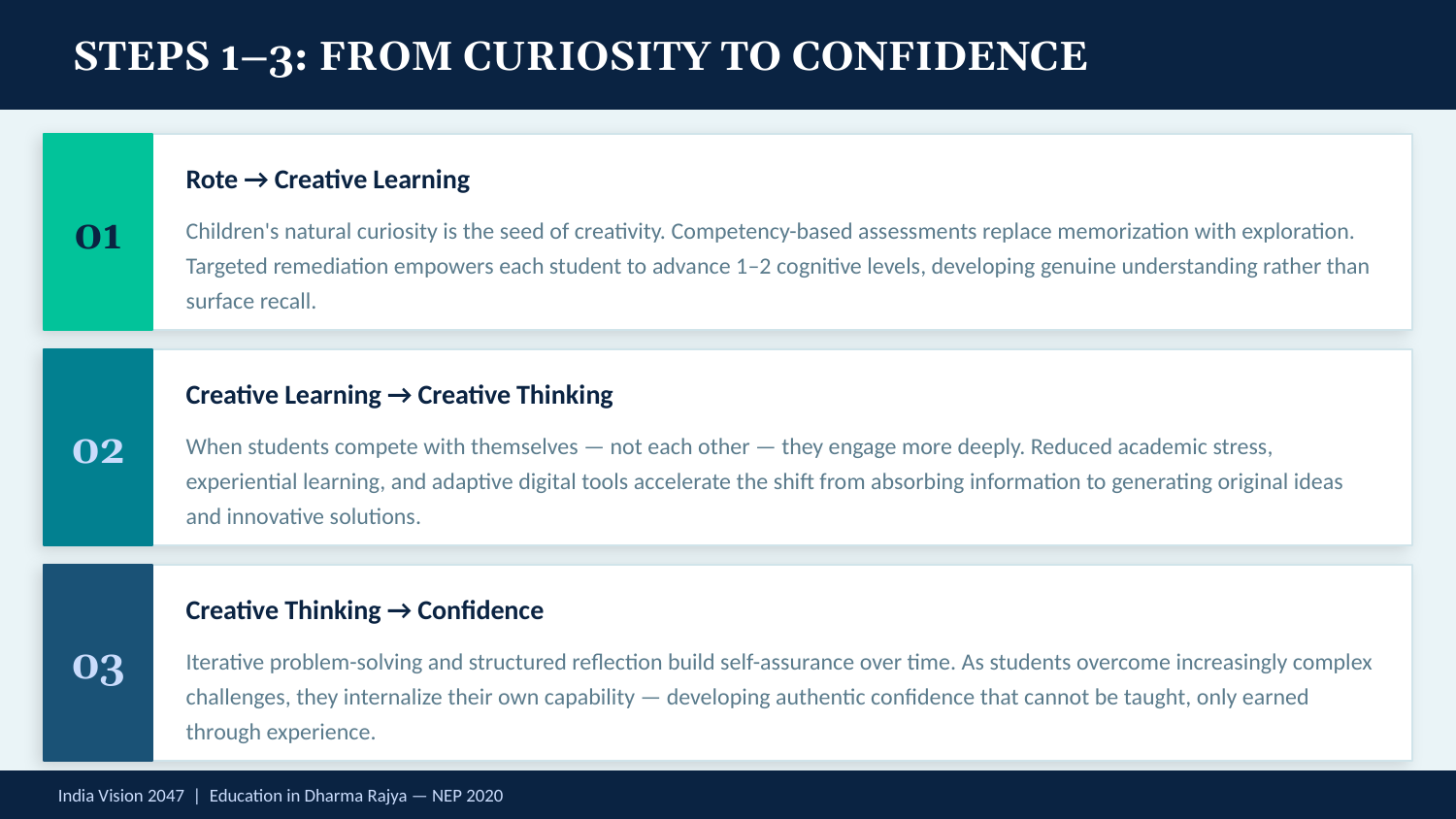

STEPS 1–3: FROM CURIOSITY TO CONFIDENCE

01
Rote → Creative Learning
Children's natural curiosity is the seed of creativity. Competency-based assessments replace memorization with exploration. Targeted remediation empowers each student to advance 1–2 cognitive levels, developing genuine understanding rather than surface recall.

02
Creative Learning → Creative Thinking
When students compete with themselves — not each other — they engage more deeply. Reduced academic stress, experiential learning, and adaptive digital tools accelerate the shift from absorbing information to generating original ideas and innovative solutions.

03
Creative Thinking → Confidence
Iterative problem-solving and structured reflection build self-assurance over time. As students overcome increasingly complex challenges, they internalize their own capability — developing authentic confidence that cannot be taught, only earned through experience.

India Vision 2047  |  Education in Dharma Rajya — NEP 2020